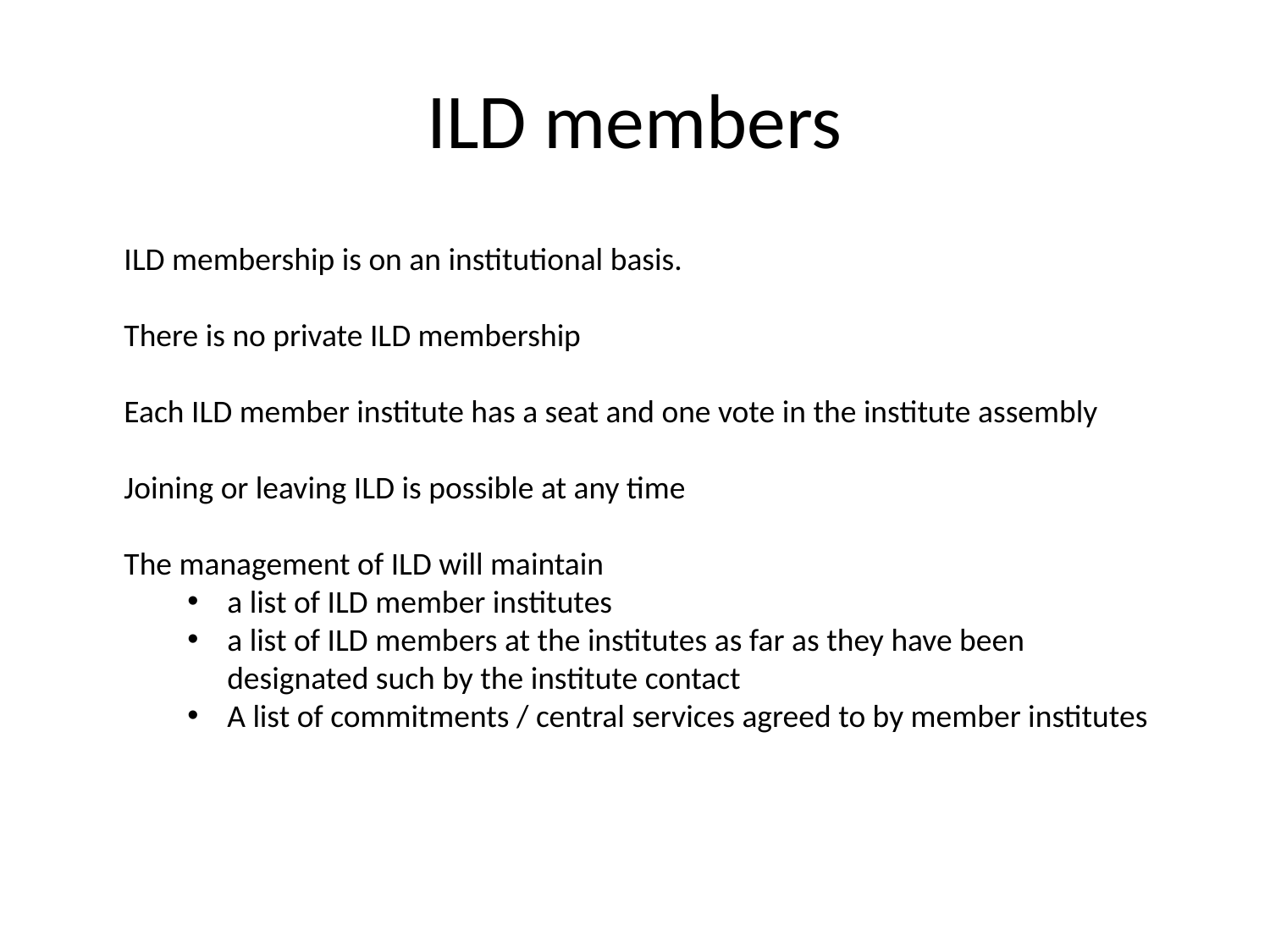

# ILD members
ILD membership is on an institutional basis.

There is no private ILD membership

Each ILD member institute has a seat and one vote in the institute assembly

Joining or leaving ILD is possible at any time

The management of ILD will maintain
a list of ILD member institutes
a list of ILD members at the institutes as far as they have been
designated such by the institute contact
A list of commitments / central services agreed to by member institutes